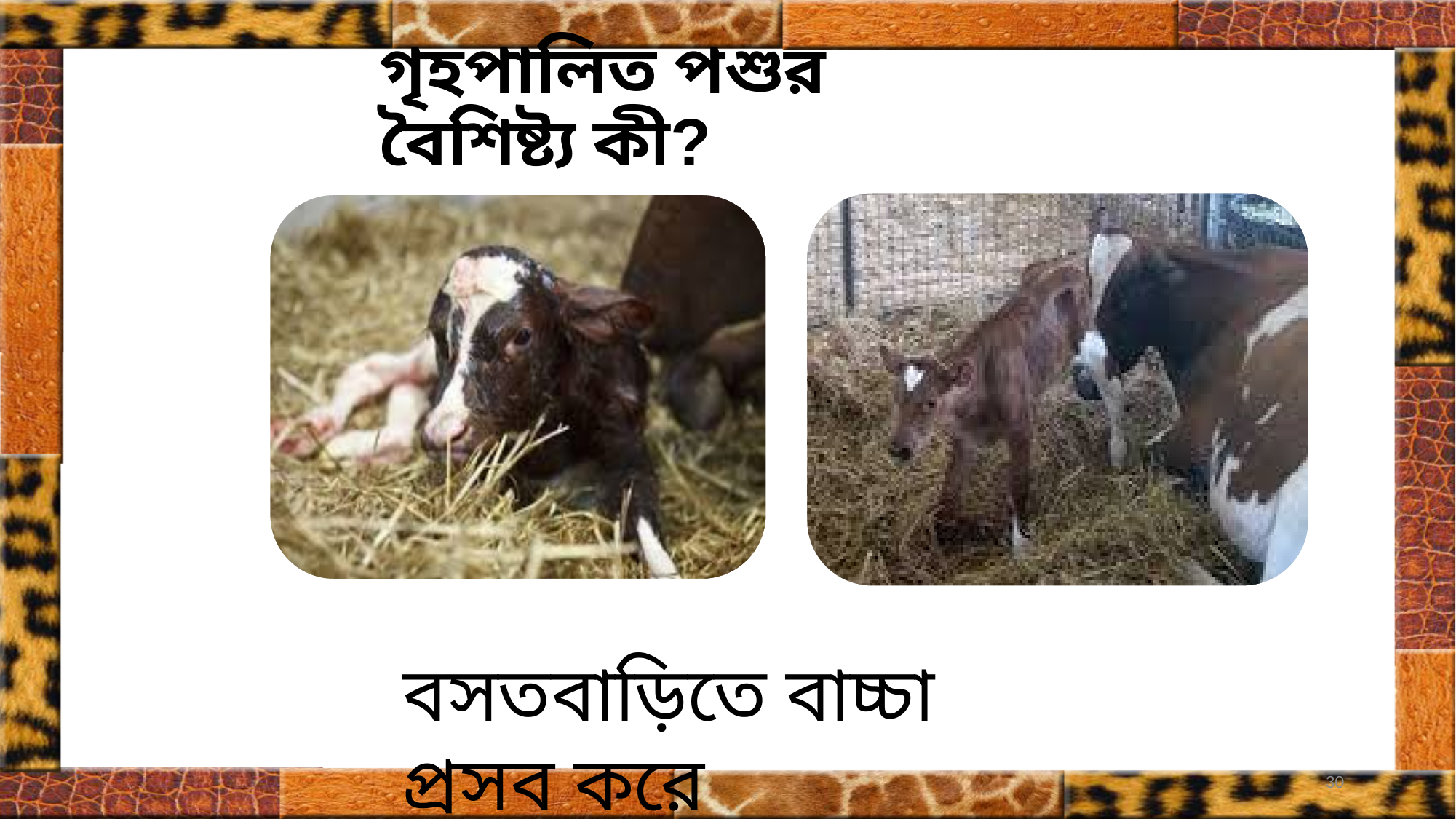

# গৃহপালিত পশুর  বৈশিষ্ট্য কী?

বসতবাড়িতে বাচ্চা প্রসব করে
30